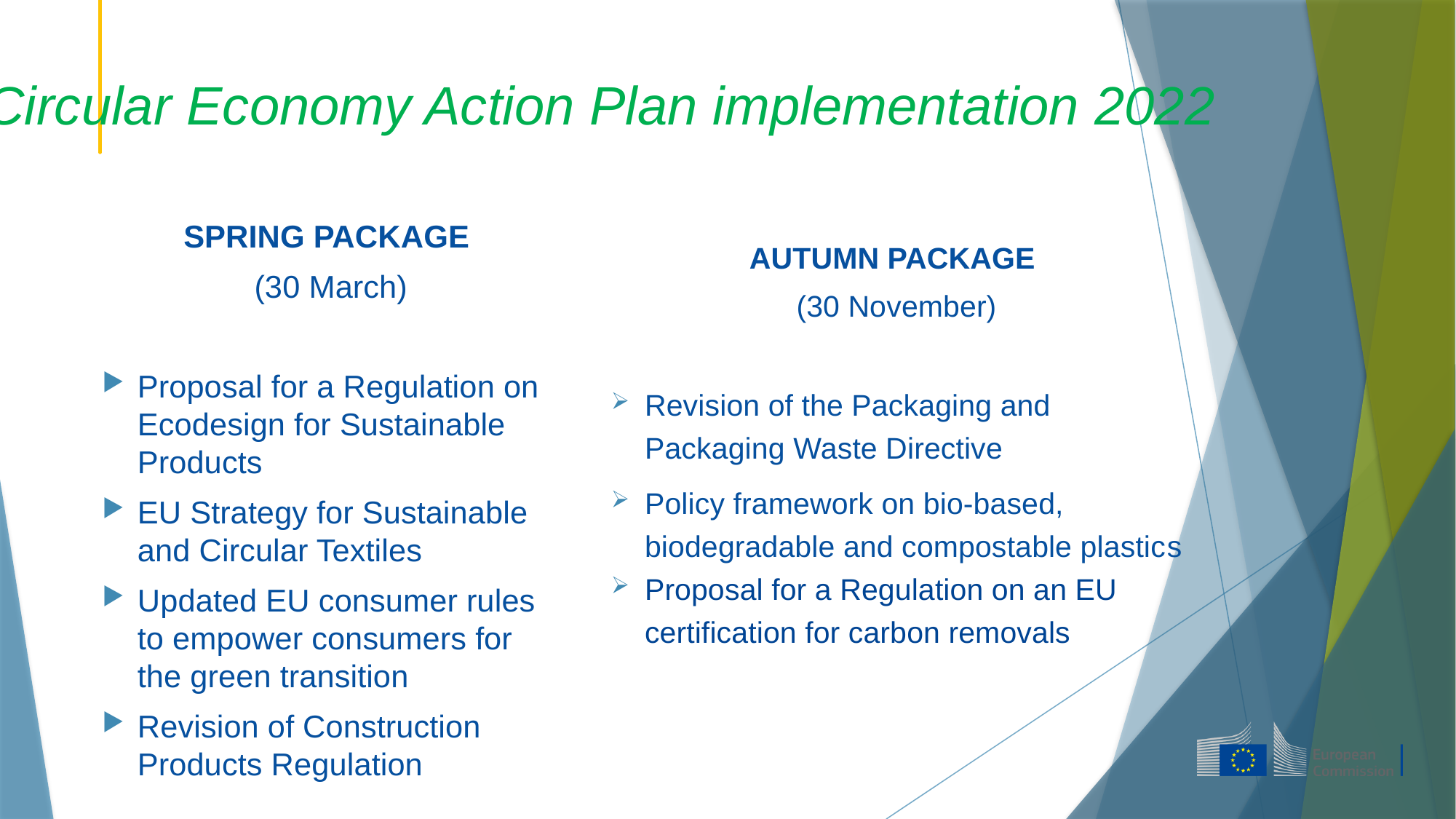

# Circular Economy Action Plan implementation 2022
SPRING PACKAGE
(30 March)

Proposal for a Regulation on Ecodesign for Sustainable Products
EU Strategy for Sustainable and Circular Textiles
Updated EU consumer rules to empower consumers for the green transition
Revision of Construction Products Regulation

AUTUMN PACKAGE
(30 November)

Revision of the Packaging and Packaging Waste Directive
Policy framework on bio-based, biodegradable and compostable plastics
Proposal for a Regulation on an EU certification for carbon removals